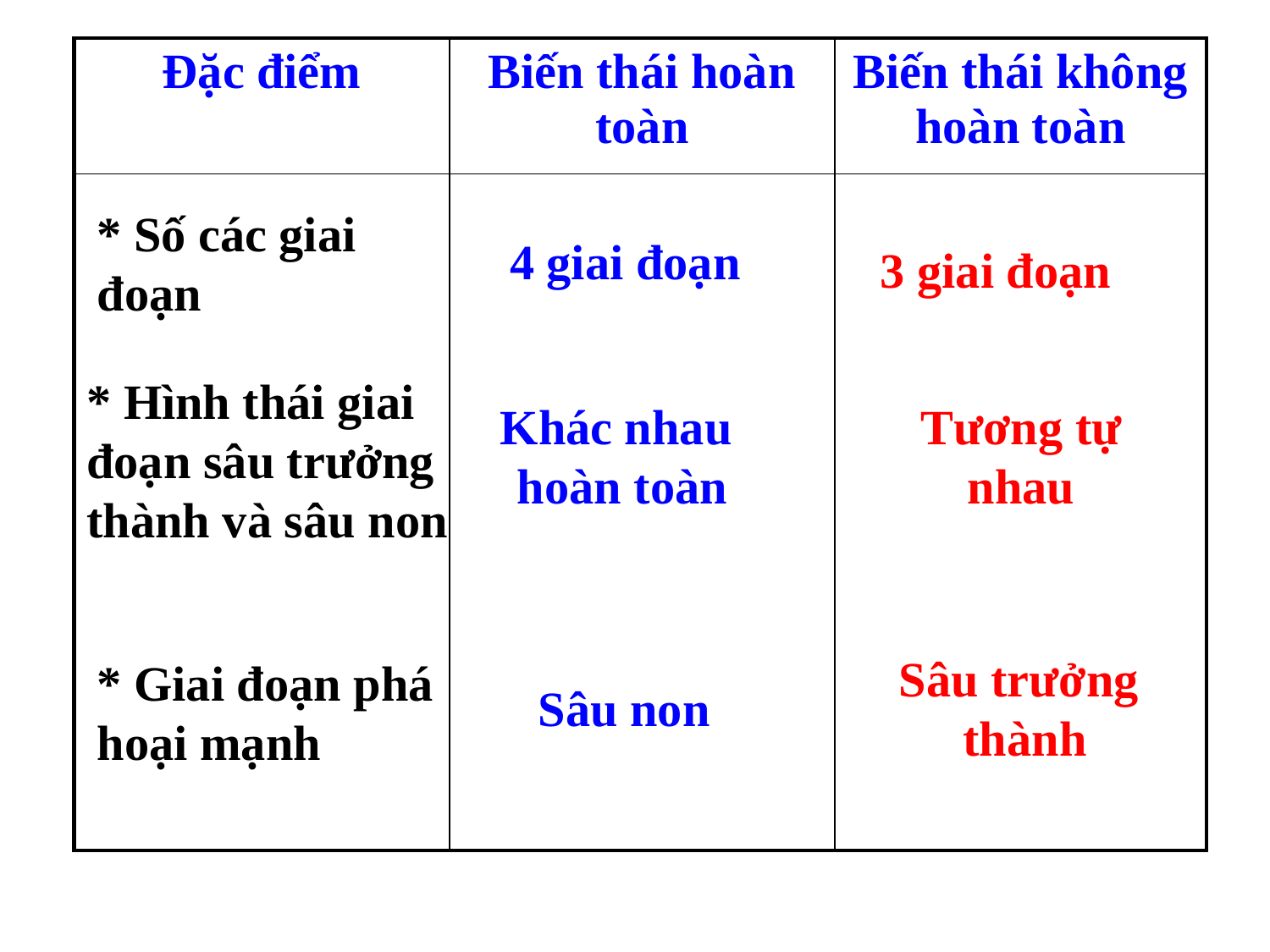

| Đặc điểm | Biến thái hoàn toàn | Biến thái không hoàn toàn |
| --- | --- | --- |
|  |  |  |
* Số các giai đoạn
4 giai đoạn
3 giai đoạn
* Hình thái giai đoạn sâu trưởng thành và sâu non
Khác nhau
hoàn toàn
Tương tự nhau
Sâu trưởng
thành
* Giai đoạn phá hoại mạnh
Sâu non